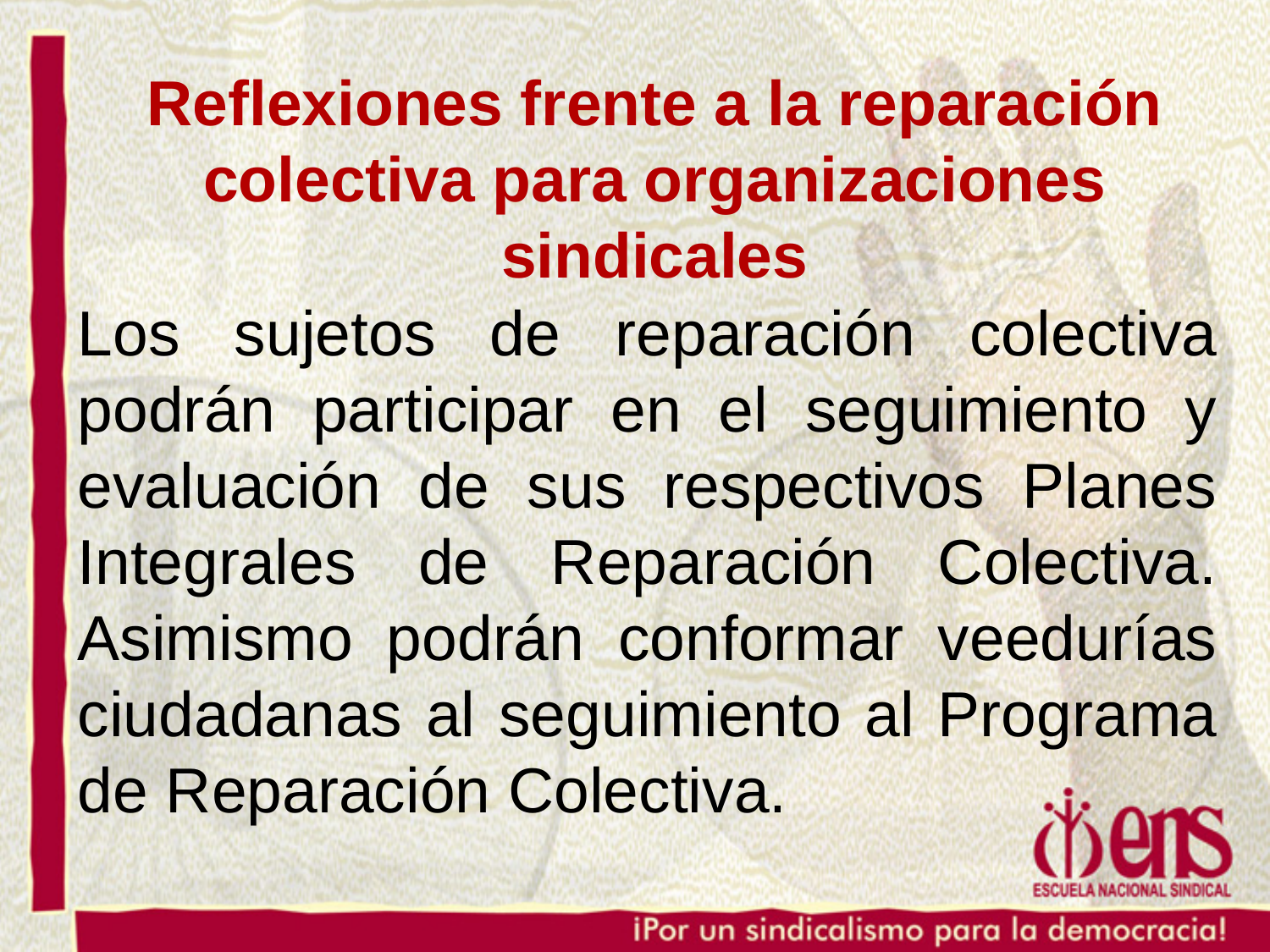

Reflexiones frente a la reparación colectiva para organizaciones sindicales
Los sujetos de reparación colectiva podrán participar en el seguimiento y evaluación de sus respectivos Planes Integrales de Reparación Colectiva. Asimismo podrán conformar veedurías ciudadanas al seguimiento al Programa de Reparación Colectiva.